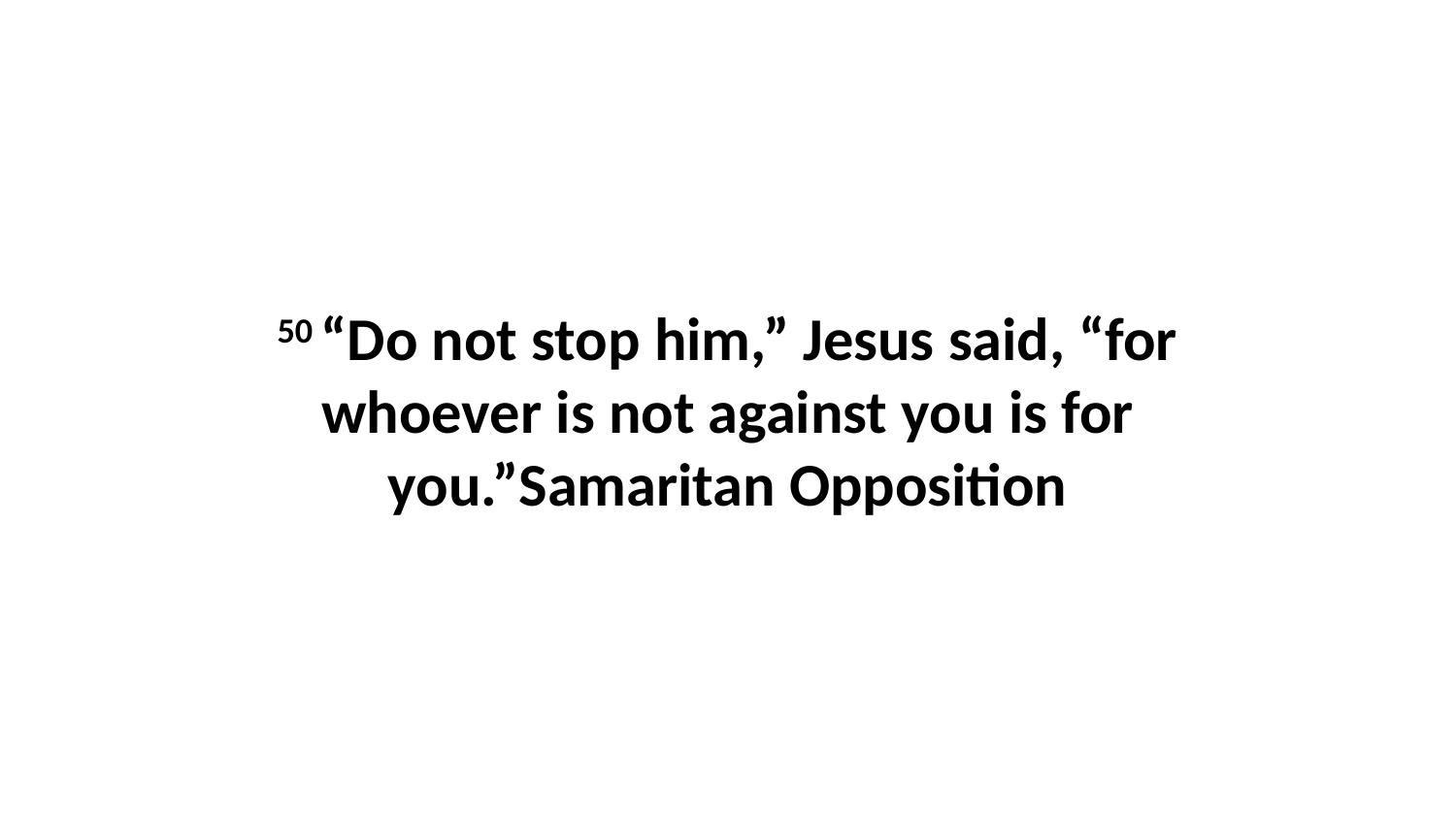

50 “Do not stop him,” Jesus said, “for whoever is not against you is for you.”Samaritan Opposition